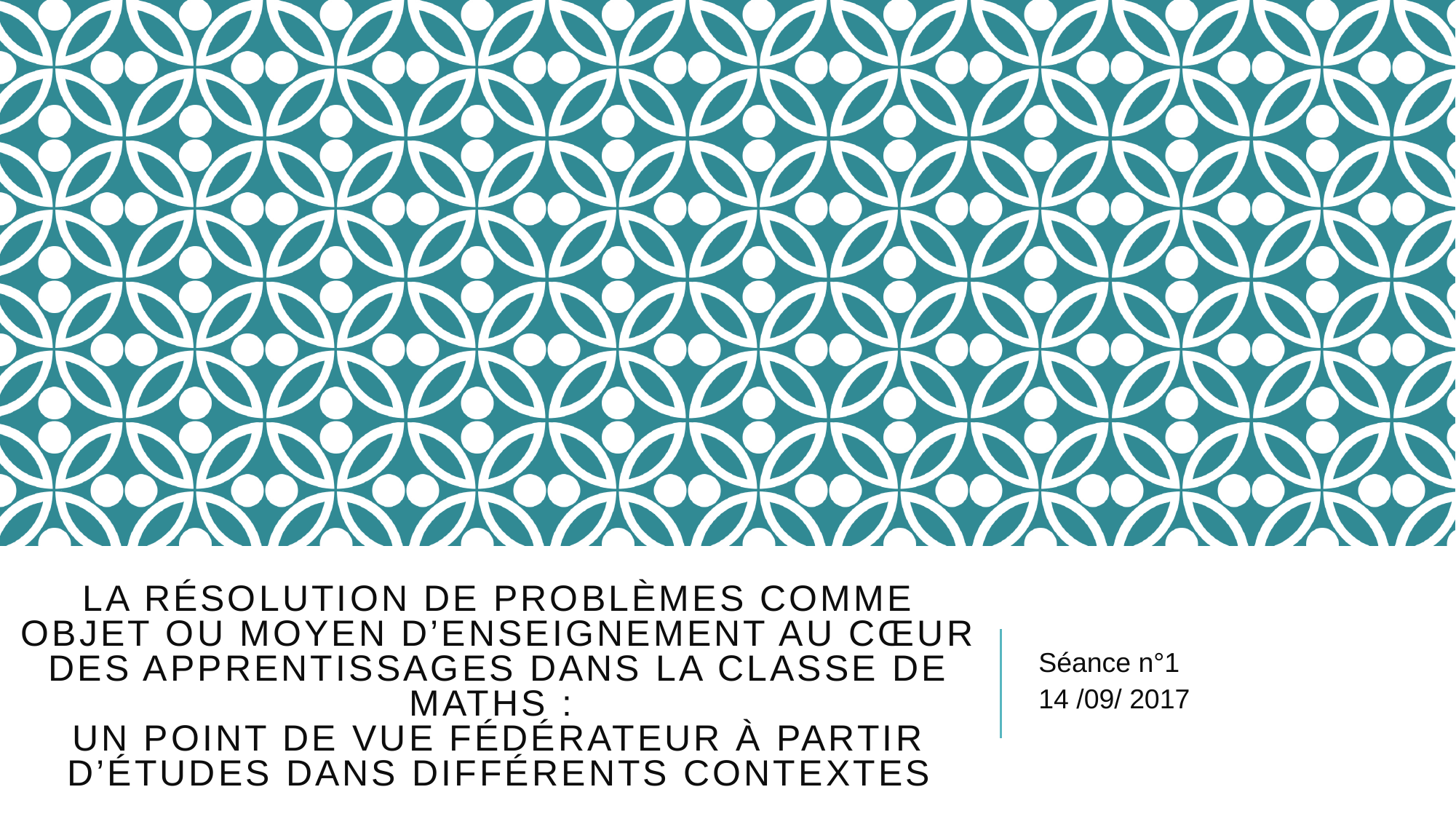

# La résolution de problèmes comme objet ou moyen d’enseignement au cœur des apprentissages dans la classe de maths : un point de vue fédérateur à partir d’études dans différents contextes
Séance n°1
14 /09/ 2017